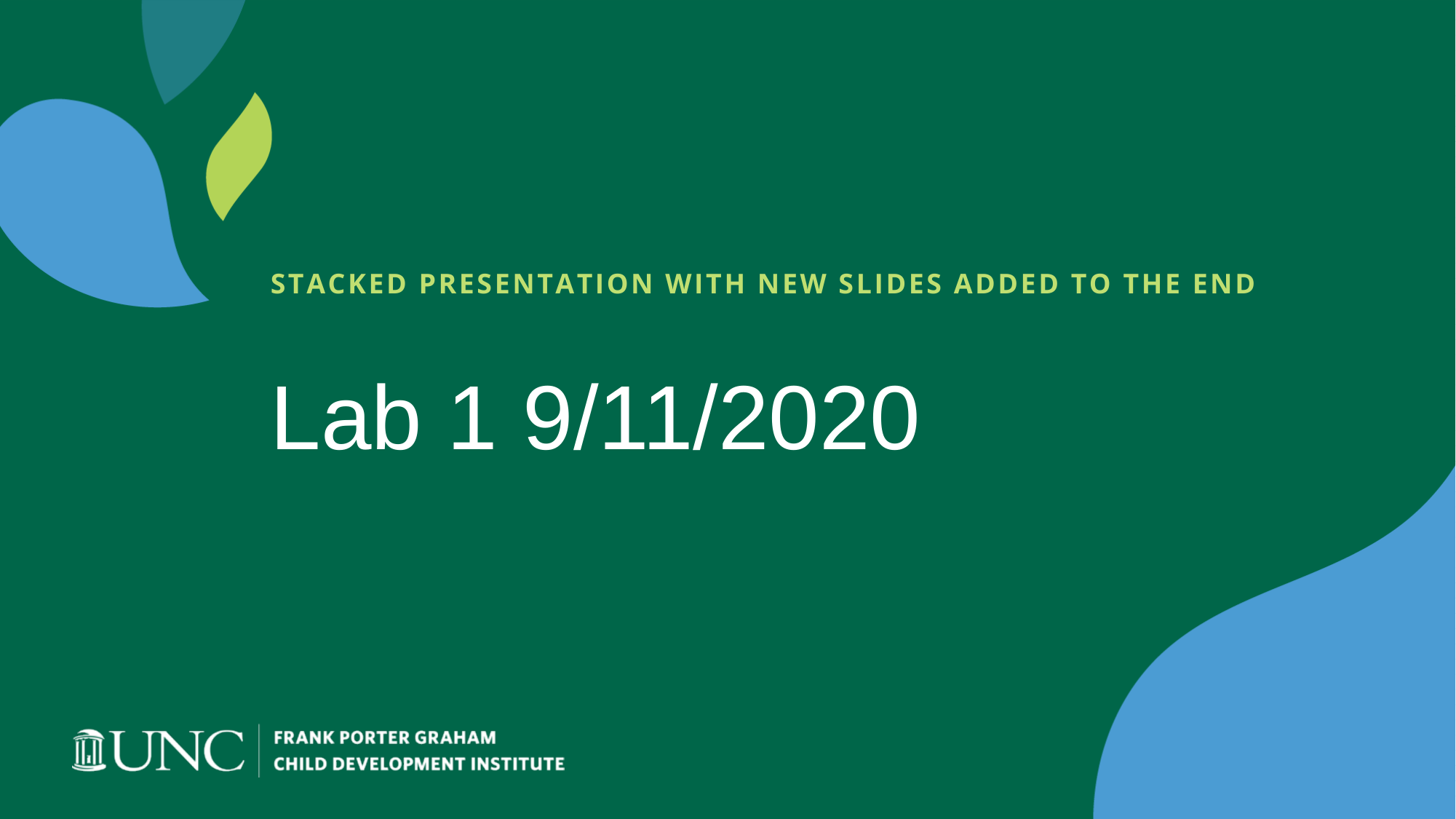

stacked presentation with new slides added to the end
# Lab 1 9/11/2020